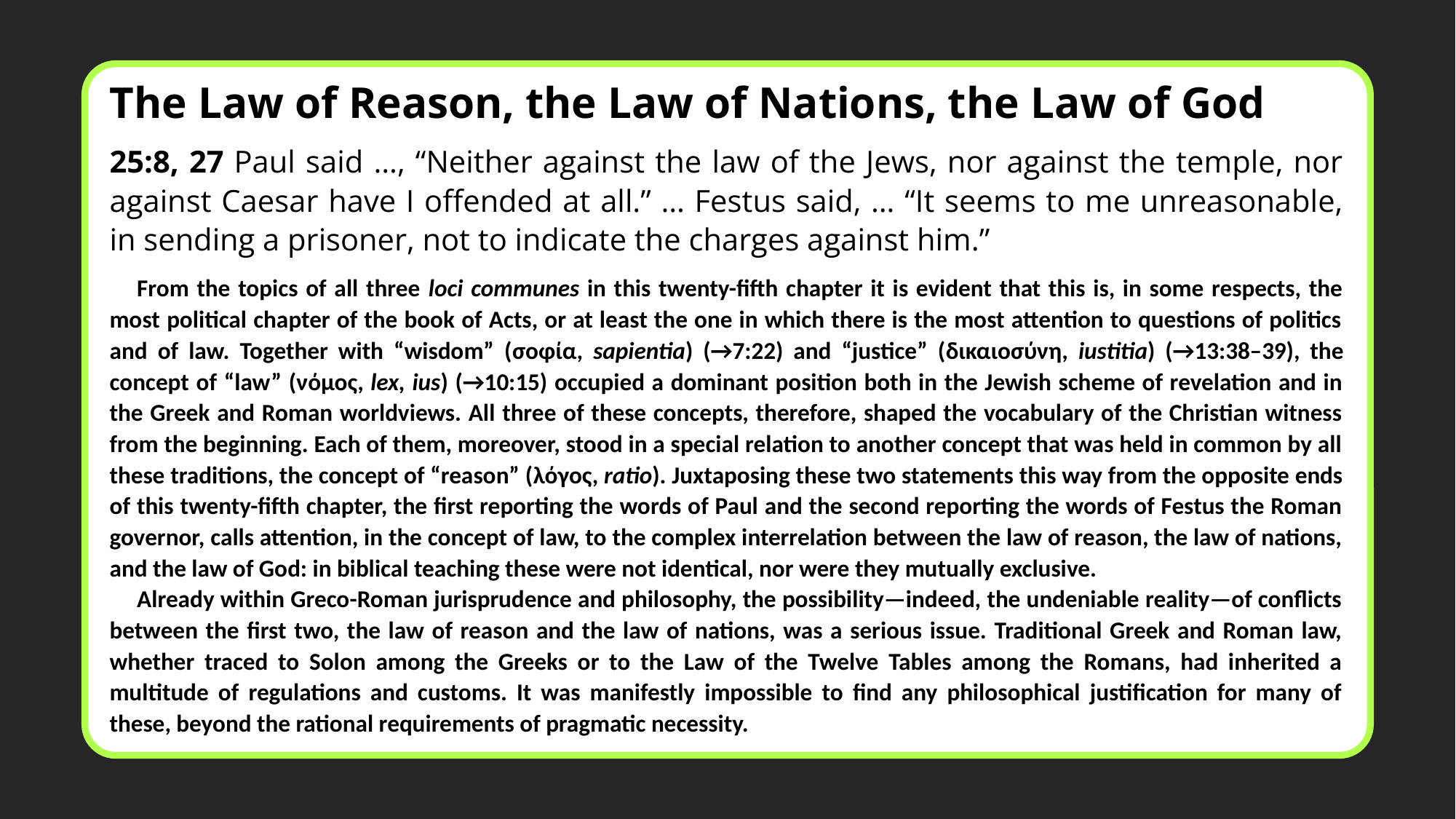

The Law of Reason, the Law of Nations, the Law of God
25:8, 27 Paul said …, “Neither against the law of the Jews, nor against the temple, nor against Caesar have I offended at all.” … Festus said, … “It seems to me unreasonable, in sending a prisoner, not to indicate the charges against him.”
From the topics of all three loci communes in this twenty-fifth chapter it is evident that this is, in some respects, the most political chapter of the book of Acts, or at least the one in which there is the most attention to questions of politics and of law. Together with “wisdom” (σοφία, sapientia) (→7:22) and “justice” (δικαιοσύνη, iustitia) (→13:38–39), the concept of “law” (νόμος, lex, ius) (→10:15) occupied a dominant position both in the Jewish scheme of revelation and in the Greek and Roman worldviews. All three of these concepts, therefore, shaped the vocabulary of the Christian witness from the beginning. Each of them, moreover, stood in a special relation to another concept that was held in common by all these traditions, the concept of “reason” (λόγος, ratio). Juxtaposing these two statements this way from the opposite ends of this twenty-fifth chapter, the first reporting the words of Paul and the second reporting the words of Festus the Roman governor, calls attention, in the concept of law, to the complex interrelation between the law of reason, the law of nations, and the law of God: in biblical teaching these were not identical, nor were they mutually exclusive.
Already within Greco-Roman jurisprudence and philosophy, the possibility—indeed, the undeniable reality—of conflicts between the first two, the law of reason and the law of nations, was a serious issue. Traditional Greek and Roman law, whether traced to Solon among the Greeks or to the Law of the Twelve Tables among the Romans, had inherited a multitude of regulations and customs. It was manifestly impossible to find any philosophical justification for many of these, beyond the rational requirements of pragmatic necessity.